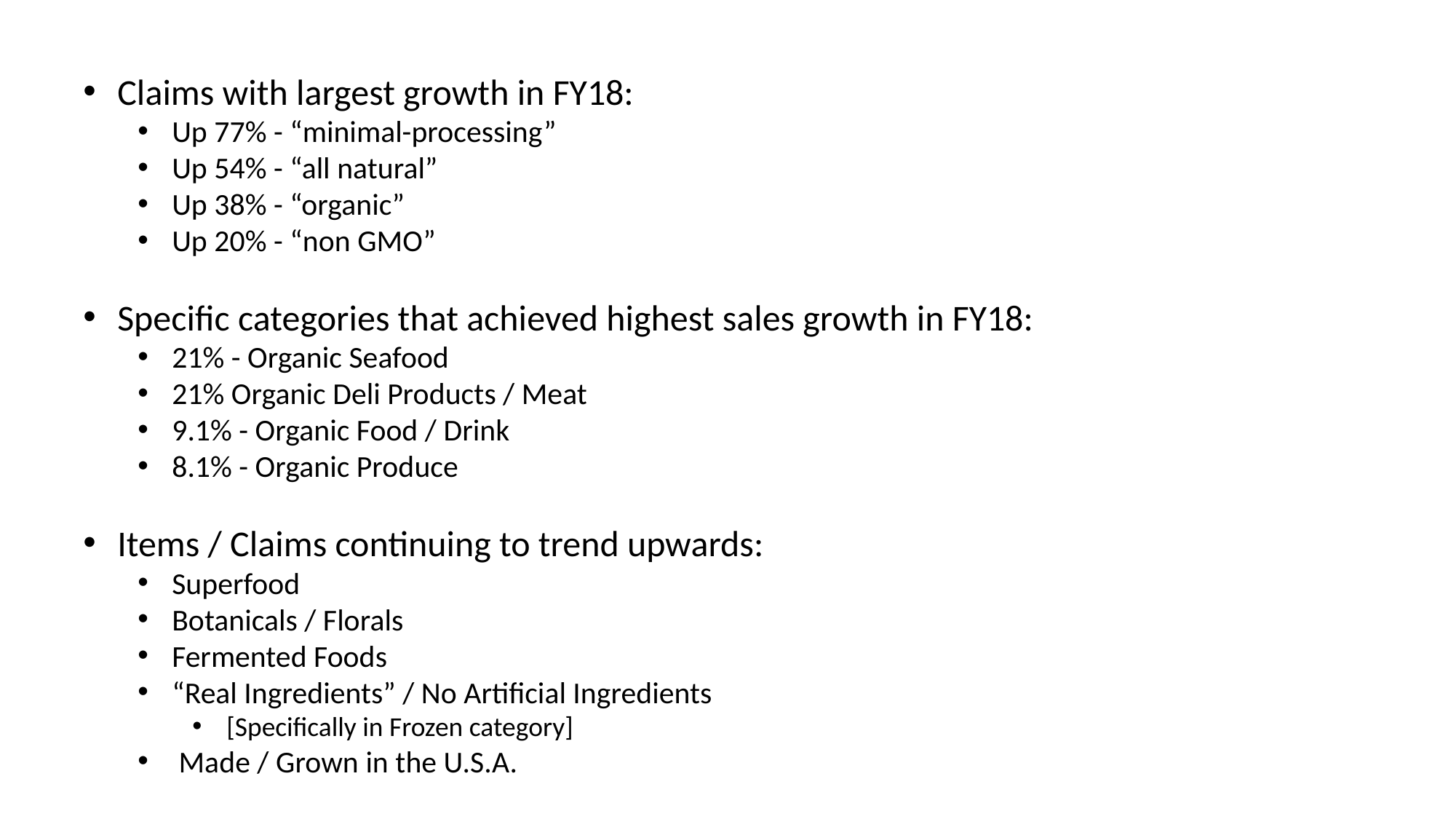

Claims with largest growth in FY18:
Up 77% - “minimal-processing”
Up 54% - “all natural”
Up 38% - “organic”
Up 20% - “non GMO”

Specific categories that achieved highest sales growth in FY18:
21% - Organic Seafood
21% Organic Deli Products / Meat
9.1% - Organic Food / Drink
8.1% - Organic Produce

Items / Claims continuing to trend upwards:
Superfood
Botanicals / Florals
Fermented Foods
“Real Ingredients” / No Artificial Ingredients
[Specifically in Frozen category]
Made / Grown in the U.S.A.